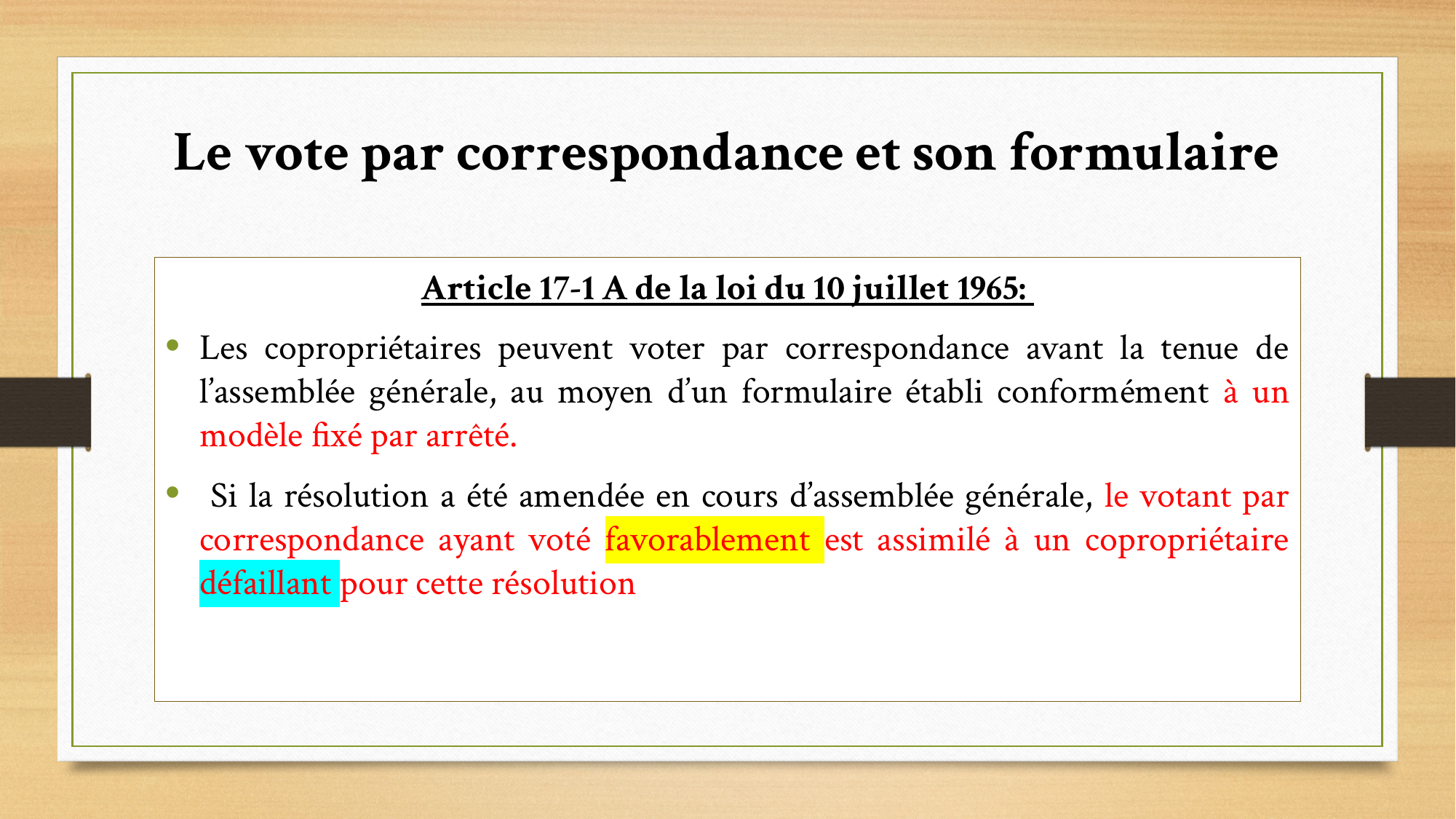

# Le vote par correspondance et son formulaire
Article 17-1 A de la loi du 10 juillet 1965:
Les copropriétaires peuvent voter par correspondance avant la tenue de l’assemblée générale, au moyen d’un formulaire établi conformément à un modèle ﬁxé par arrêté.
 Si la résolution a été amendée en cours d’assemblée générale, le votant par correspondance ayant voté favorablement est assimilé à un copropriétaire défaillant pour cette résolution